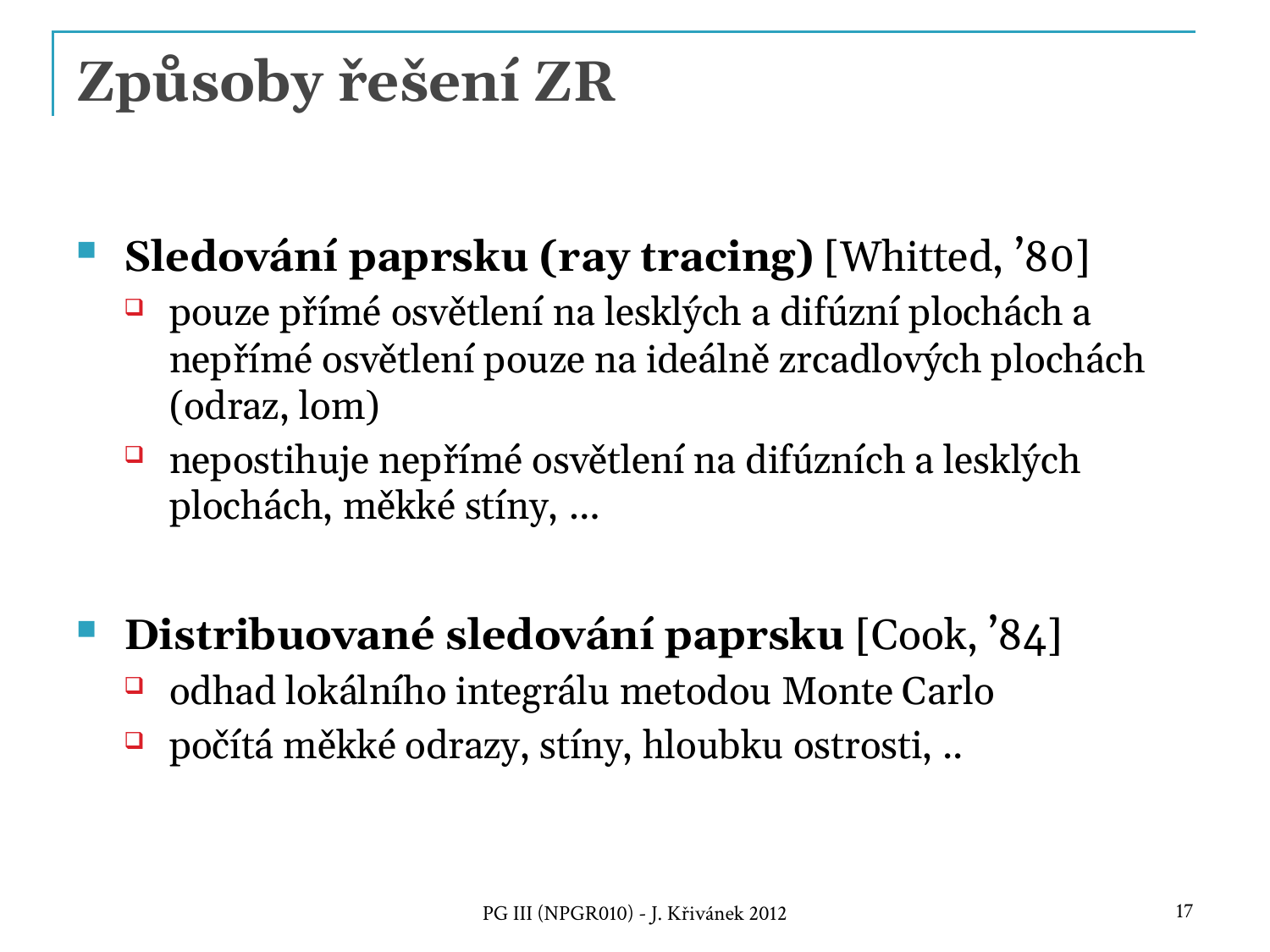

# Způsoby řešení ZR
Sledování paprsku (ray tracing) [Whitted, ’80]
pouze přímé osvětlení na lesklých a difúzní plochách a nepřímé osvětlení pouze na ideálně zrcadlových plochách (odraz, lom)
nepostihuje nepřímé osvětlení na difúzních a lesklých plochách, měkké stíny, …

Distribuované sledování paprsku [Cook, ’84]
odhad lokálního integrálu metodou Monte Carlo
počítá měkké odrazy, stíny, hloubku ostrosti, ..

17
PG III (NPGR010) - J. Křivánek 2012